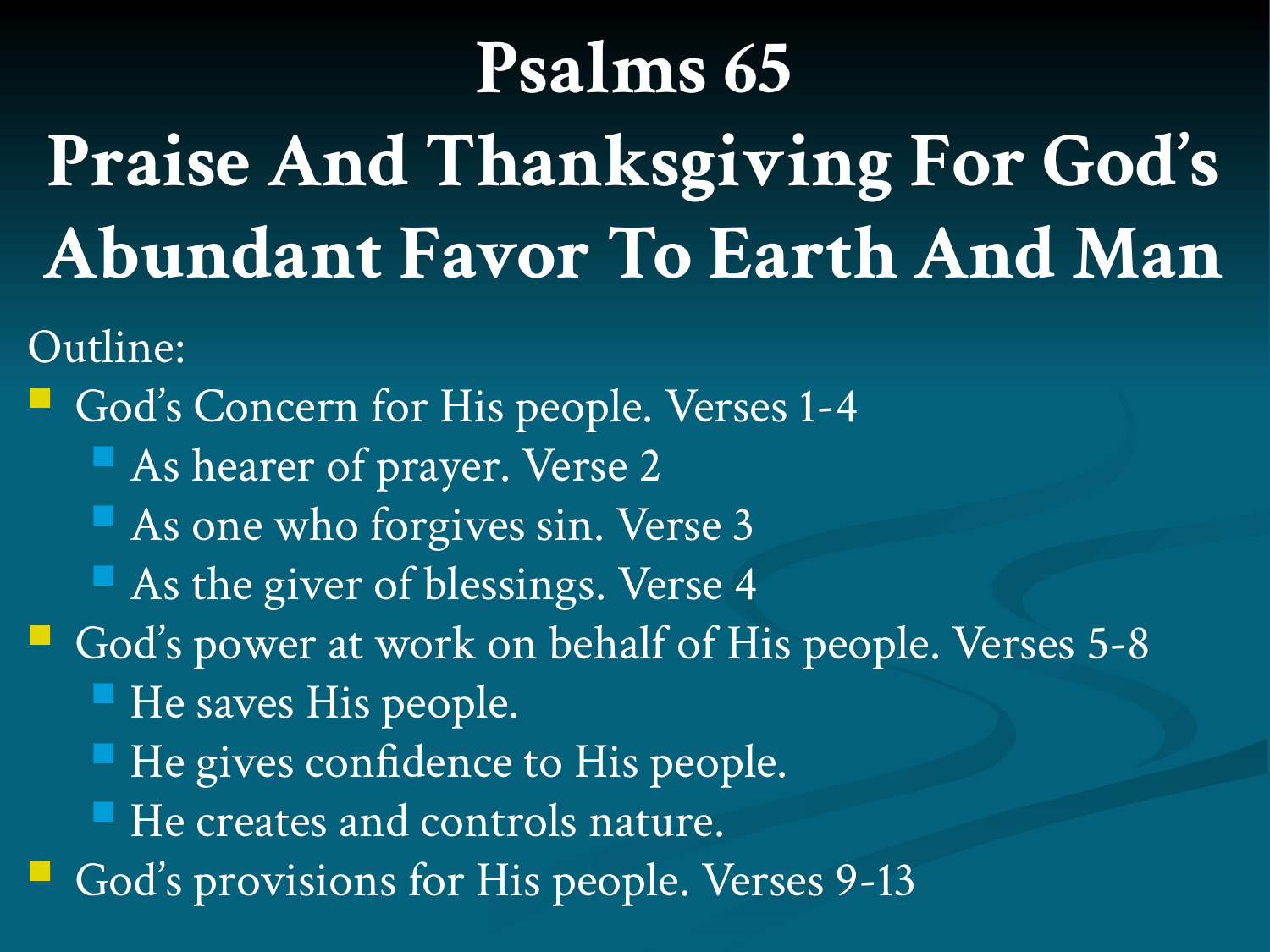

# Psalms 65 Praise And Thanksgiving For God’s Abundant Favor To Earth And Man
Outline:
God’s Concern for His people. Verses 1-4
As hearer of prayer. Verse 2
As one who forgives sin. Verse 3
As the giver of blessings. Verse 4
God’s power at work on behalf of His people. Verses 5-8
He saves His people.
He gives confidence to His people.
He creates and controls nature.
God’s provisions for His people. Verses 9-13